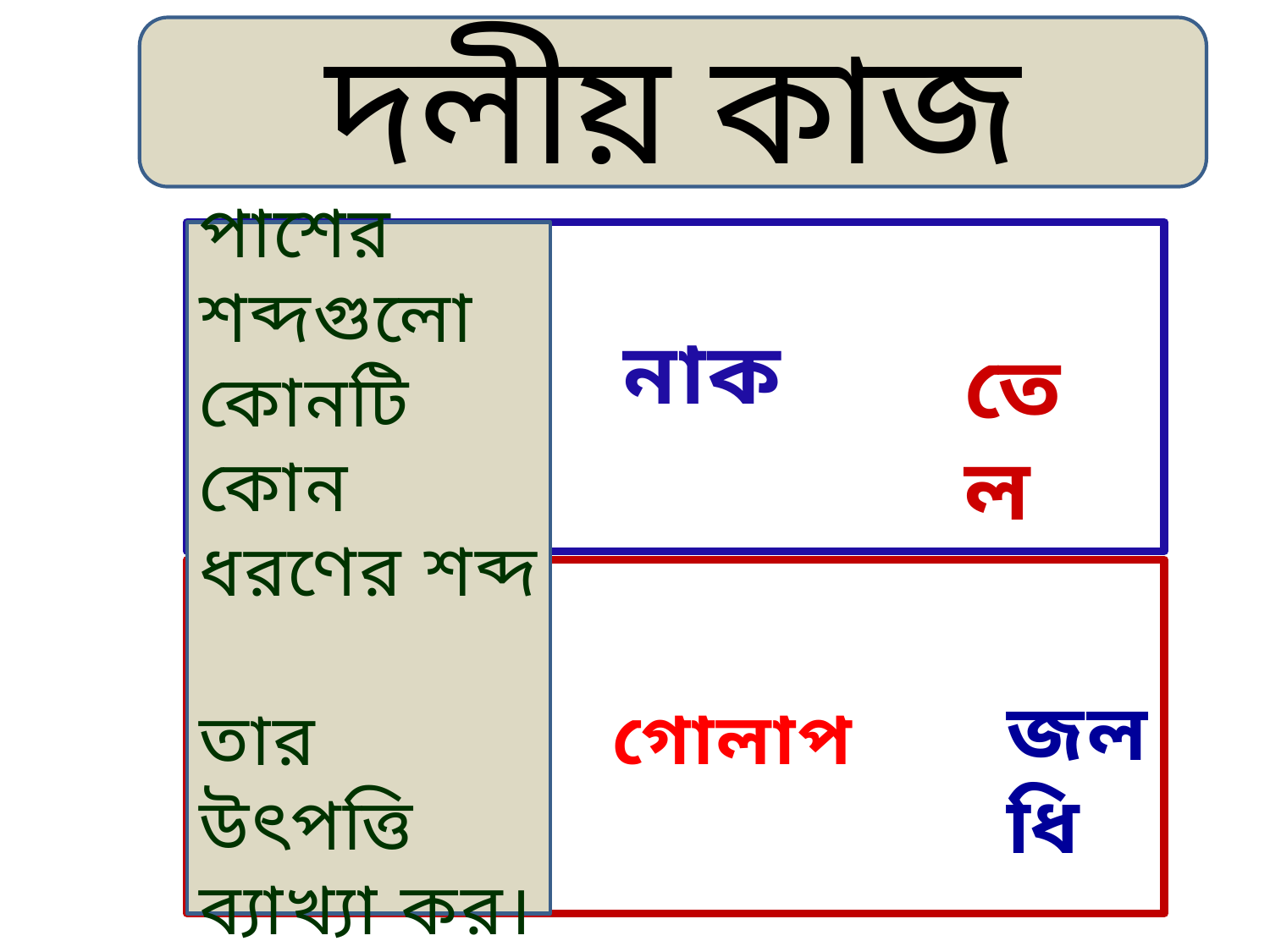

দলীয় কাজ
অনুবীক্ষণ

পাশের শব্দগুলো কোনটি কোন ধরণের শব্দ

তার উৎপত্তি ব্যাখ্যা কর।

নাক
তেল
জলধি
গোলাপ